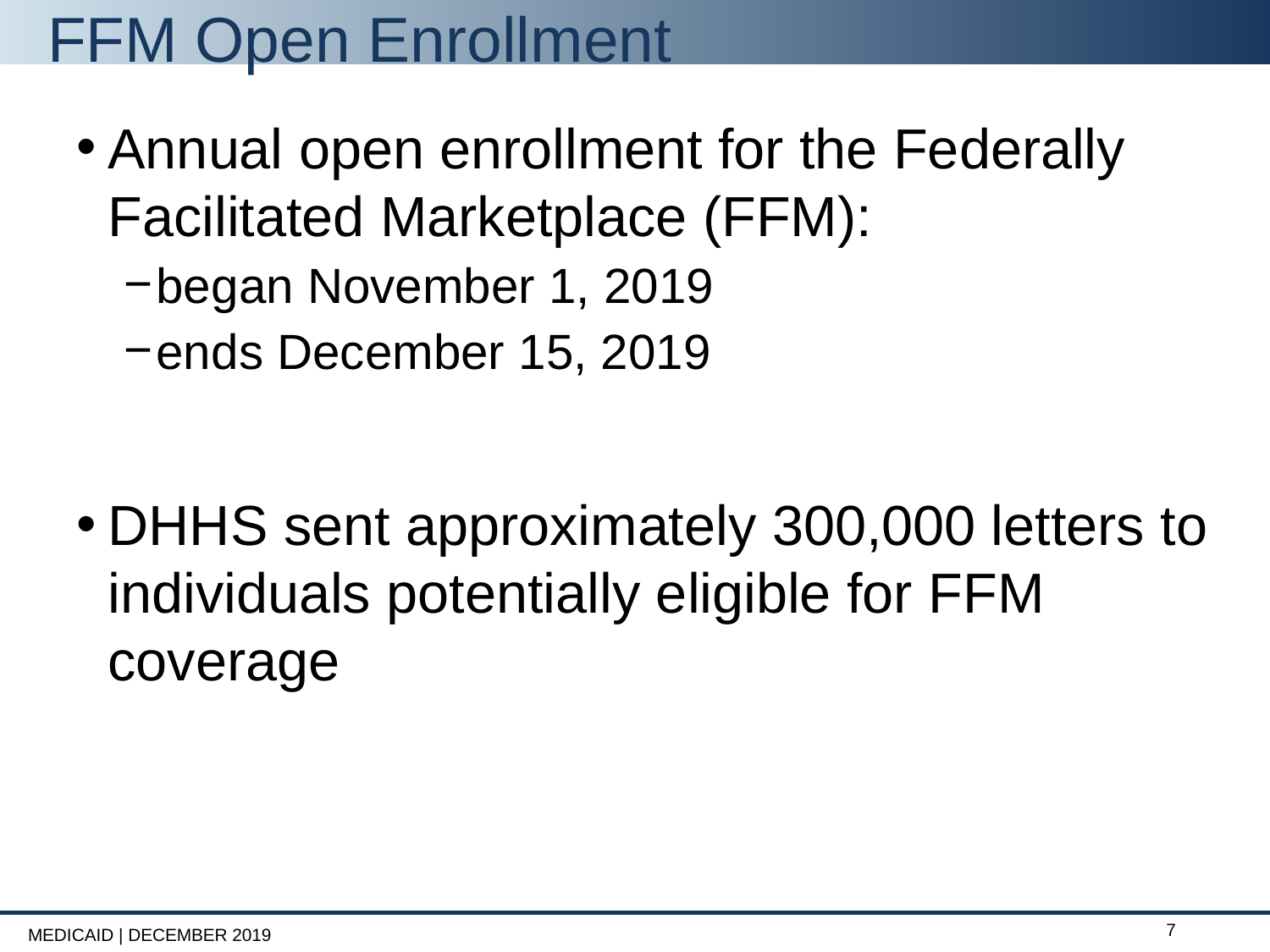

# FFM Open Enrollment
Annual open enrollment for the Federally Facilitated Marketplace (FFM):
began November 1, 2019
ends December 15, 2019

DHHS sent approximately 300,000 letters to individuals potentially eligible for FFM coverage

7
Medicaid | december 2019